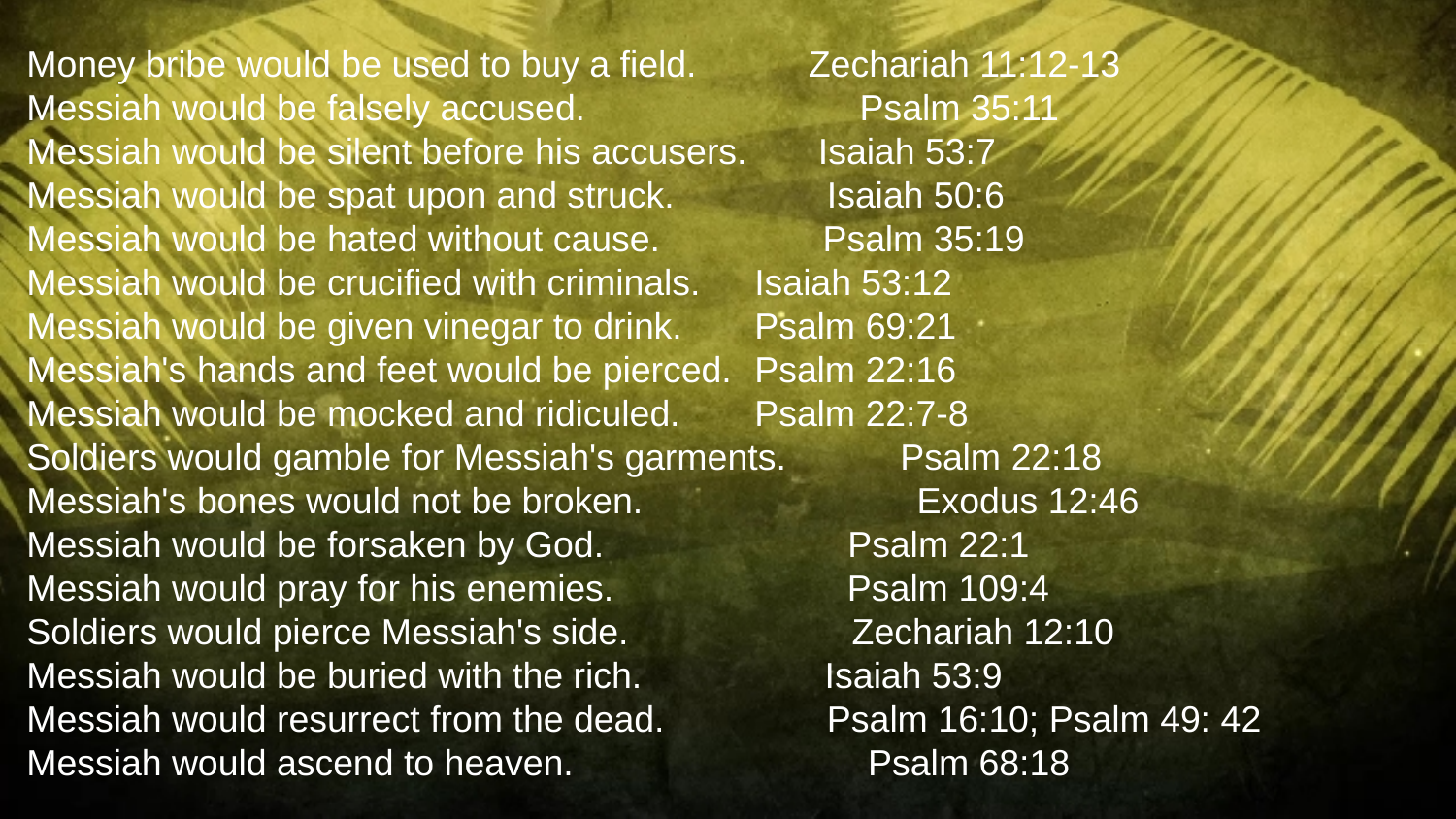

Money bribe would be used to buy a field.           Zechariah 11:12-13
Messiah would be falsely accused.                           Psalm 35:11
Messiah would be silent before his accusers.       Isaiah 53:7
Messiah would be spat upon and struck.               Isaiah 50:6
Messiah would be hated without cause.                Psalm 35:19
Messiah would be crucified with criminals.	Isaiah 53:12
Messiah would be given vinegar to drink.	Psalm 69:21
Messiah's hands and feet would be pierced.	Psalm 22:16
Messiah would be mocked and ridiculed.	Psalm 22:7-8
Soldiers would gamble for Messiah's garments.	Psalm 22:18
Messiah's bones would not be broken.	                Exodus 12:46
Messiah would be forsaken by God.                        Psalm 22:1
Messiah would pray for his enemies.                       Psalm 109:4
Soldiers would pierce Messiah's side.                      Zechariah 12:10
Messiah would be buried with the rich.                  Isaiah 53:9
Messiah would resurrect from the dead.                Psalm 16:10; Psalm 49: 42
Messiah would ascend to heaven.                             Psalm 68:18